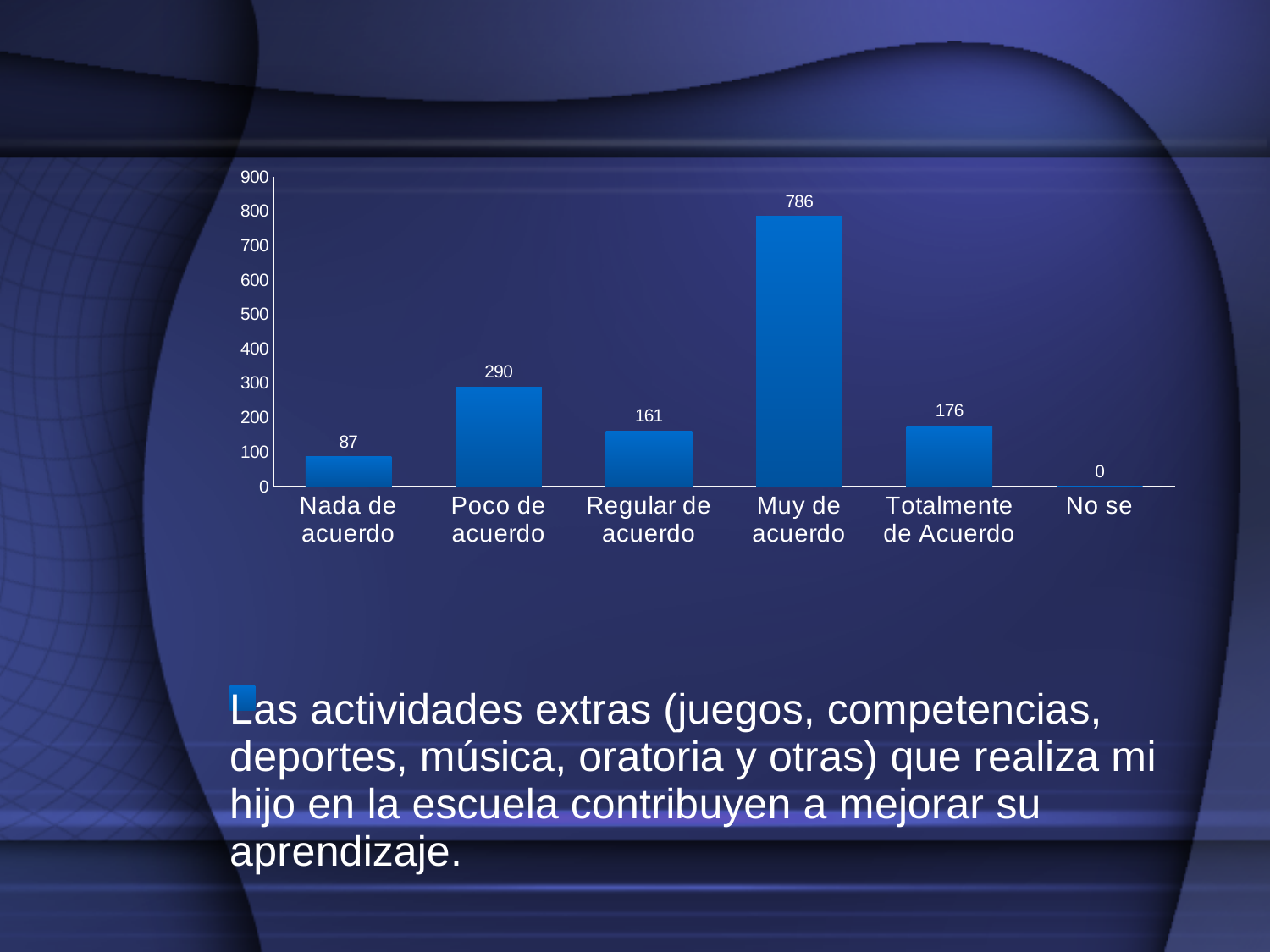

### Chart

| Category | Las actividades extras (juegos, competencias, deportes, música, oratoria y otras) que realiza mi hijo en la escuela contribuyen a mejorar su aprendizaje. |
|---|---|
| Nada de acuerdo | 87.0 |
| Poco de acuerdo | 290.0 |
| Regular de acuerdo | 161.0 |
| Muy de acuerdo | 786.0 |
| Totalmente de Acuerdo | 176.0 |
| No se | 0.0 |